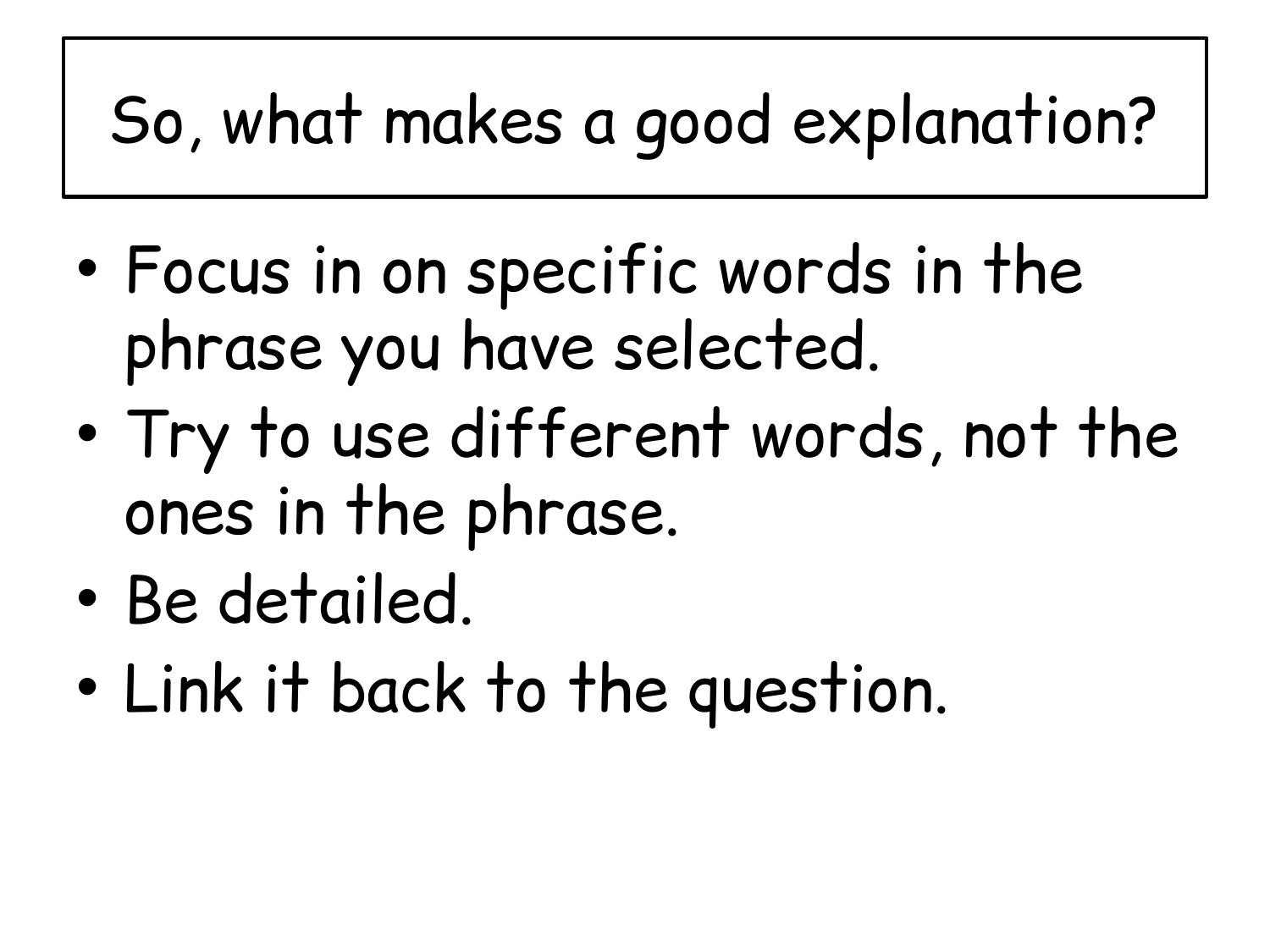

# So, what makes a good explanation?
Focus in on specific words in the phrase you have selected.
Try to use different words, not the ones in the phrase.
Be detailed.
Link it back to the question.